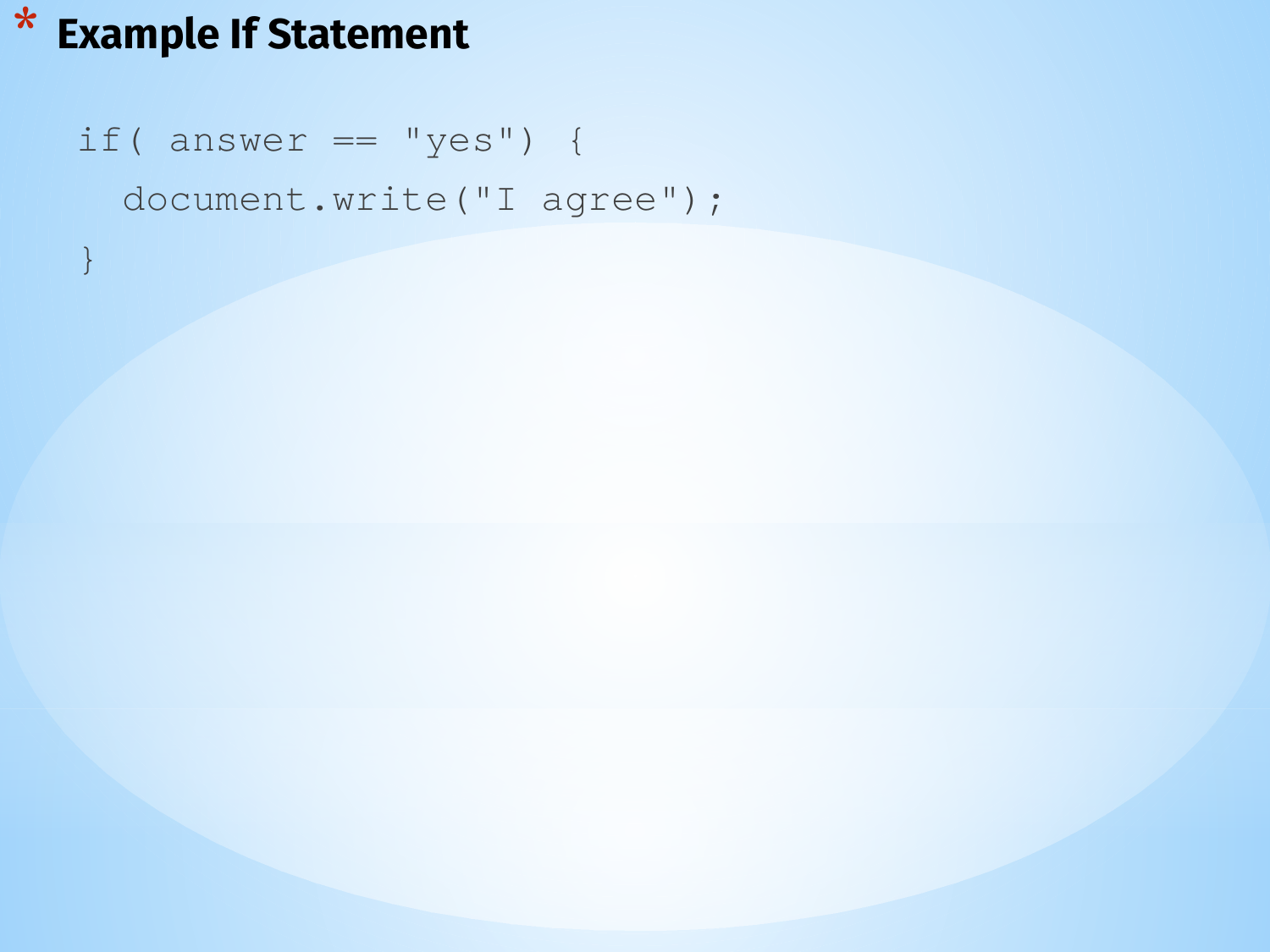

# Example If Statement
if( answer == "yes") {
  document.write("I agree");
}